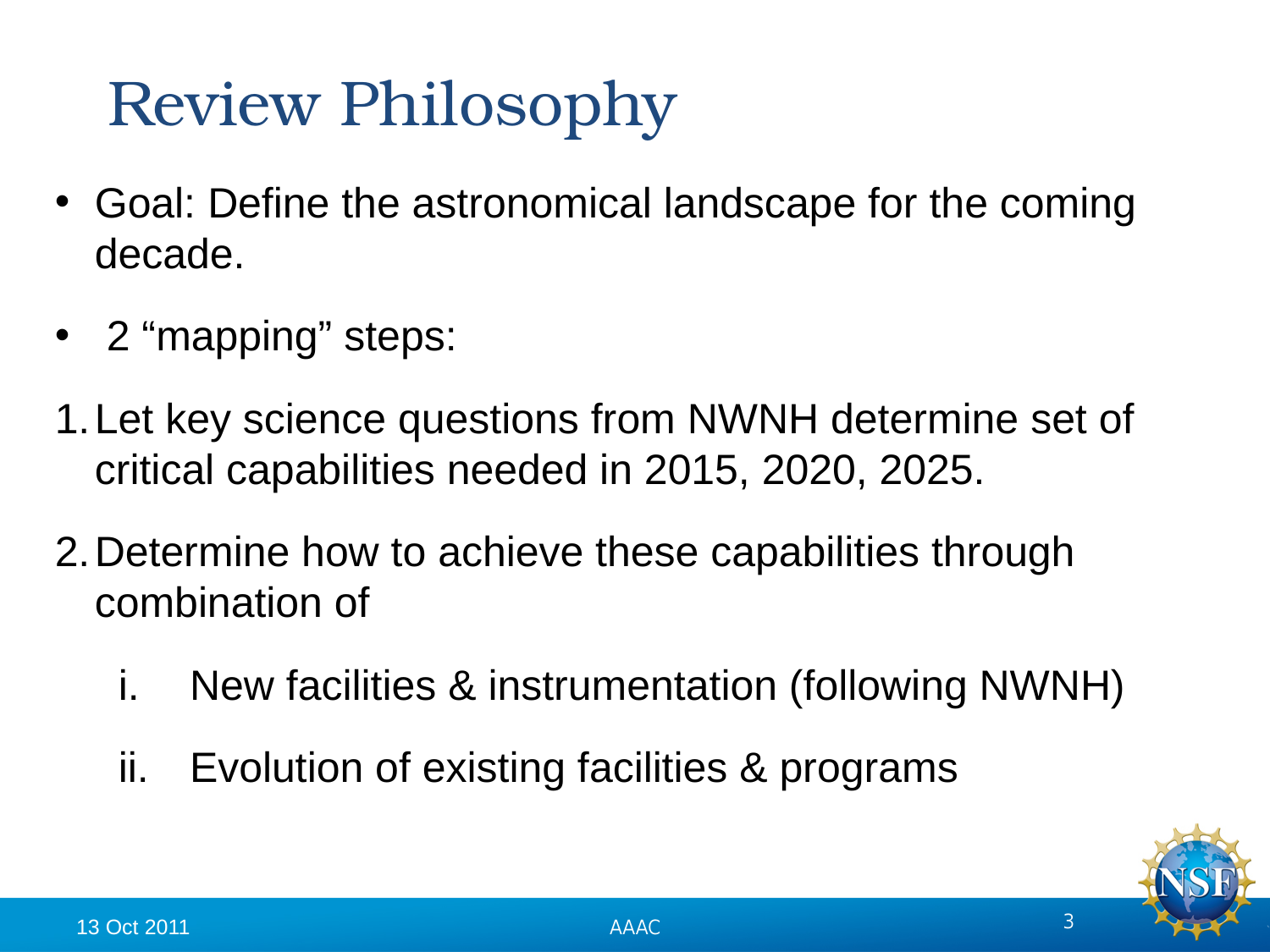

# Review Philosophy
Goal: Define the astronomical landscape for the coming decade.
 2 “mapping” steps:
Let key science questions from NWNH determine set of critical capabilities needed in 2015, 2020, 2025.
Determine how to achieve these capabilities through combination of
New facilities & instrumentation (following NWNH)
Evolution of existing facilities & programs
13 Oct 2011
AAAC
3